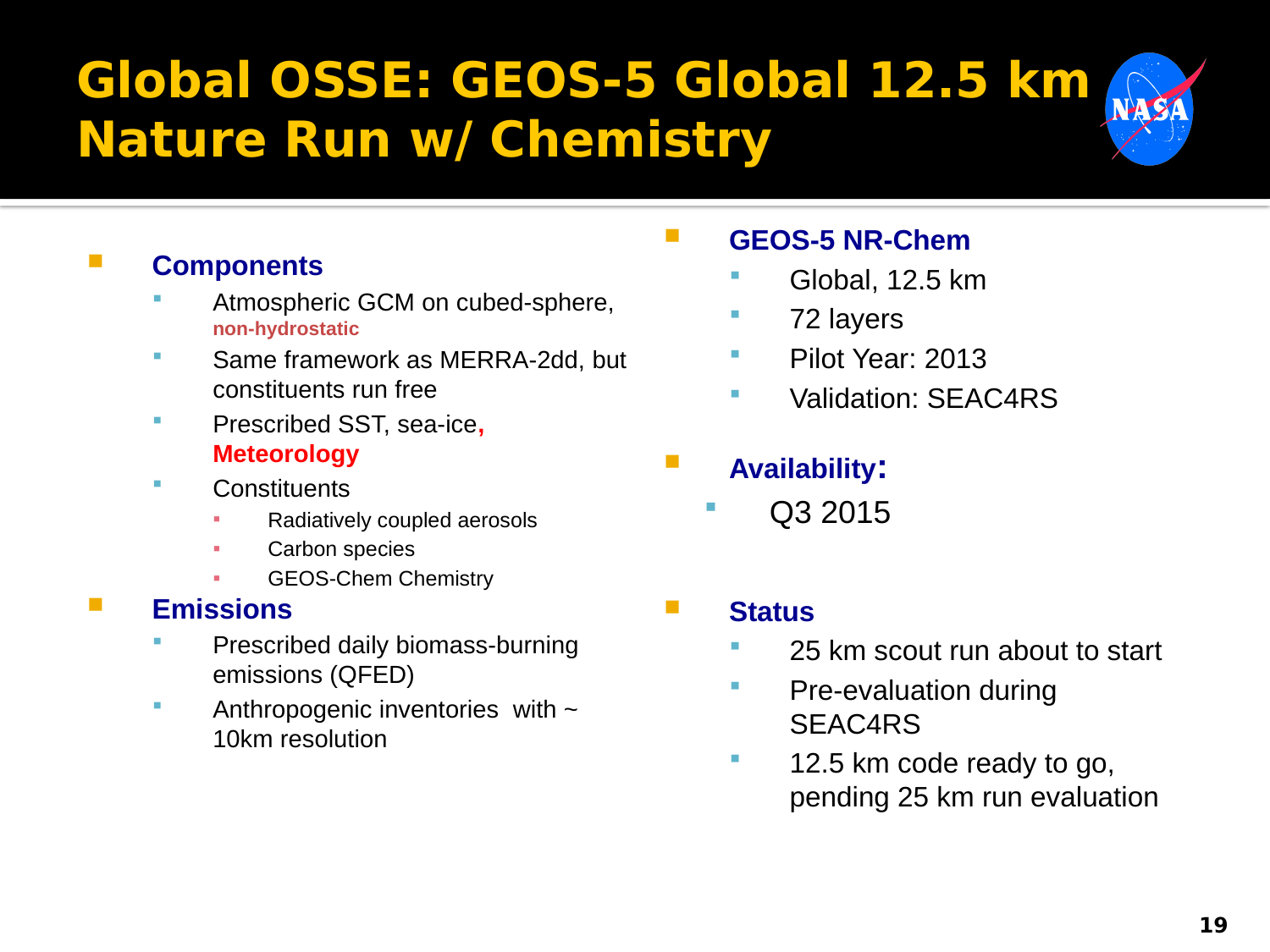

# Global OSSE: GEOS-5 Global 12.5 km Nature Run w/ Chemistry
GEOS-5 NR-Chem
Global, 12.5 km
72 layers
Pilot Year: 2013
Validation: SEAC4RS

Availability:
Q3 2015

Status
25 km scout run about to start
Pre-evaluation during SEAC4RS
12.5 km code ready to go, pending 25 km run evaluation

Components
Atmospheric GCM on cubed-sphere, non-hydrostatic
Same framework as MERRA-2dd, but constituents run free
Prescribed SST, sea-ice, Meteorology
Constituents
Radiatively coupled aerosols
Carbon species
GEOS-Chem Chemistry
Emissions
Prescribed daily biomass-burning emissions (QFED)
Anthropogenic inventories  with ~ 10km resolution

19